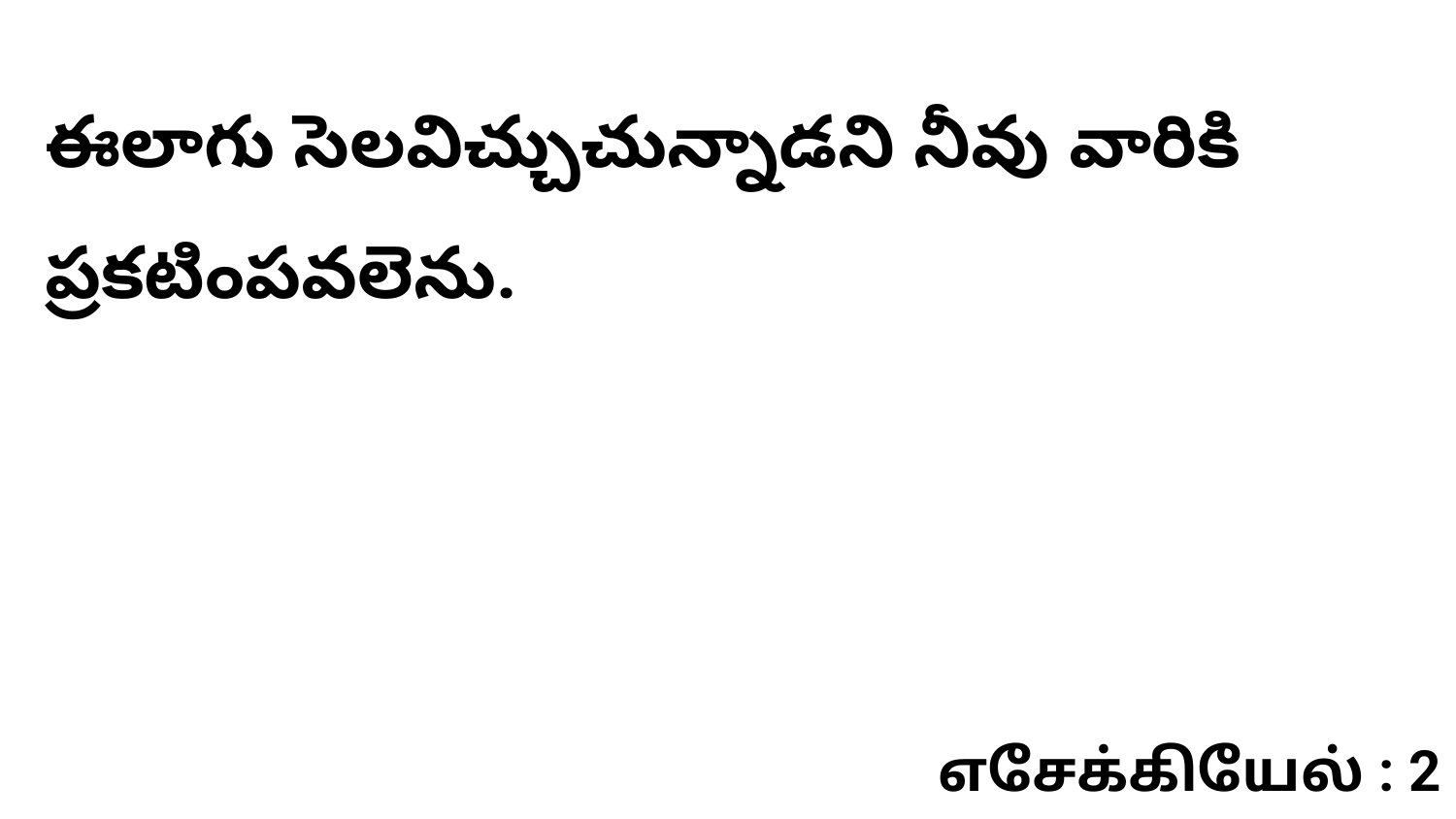

ఈలాగు సెలవిచ్చుచున్నాడని నీవు వారికి ప్రకటింపవలెను.
எசேக்கியேல் : 2